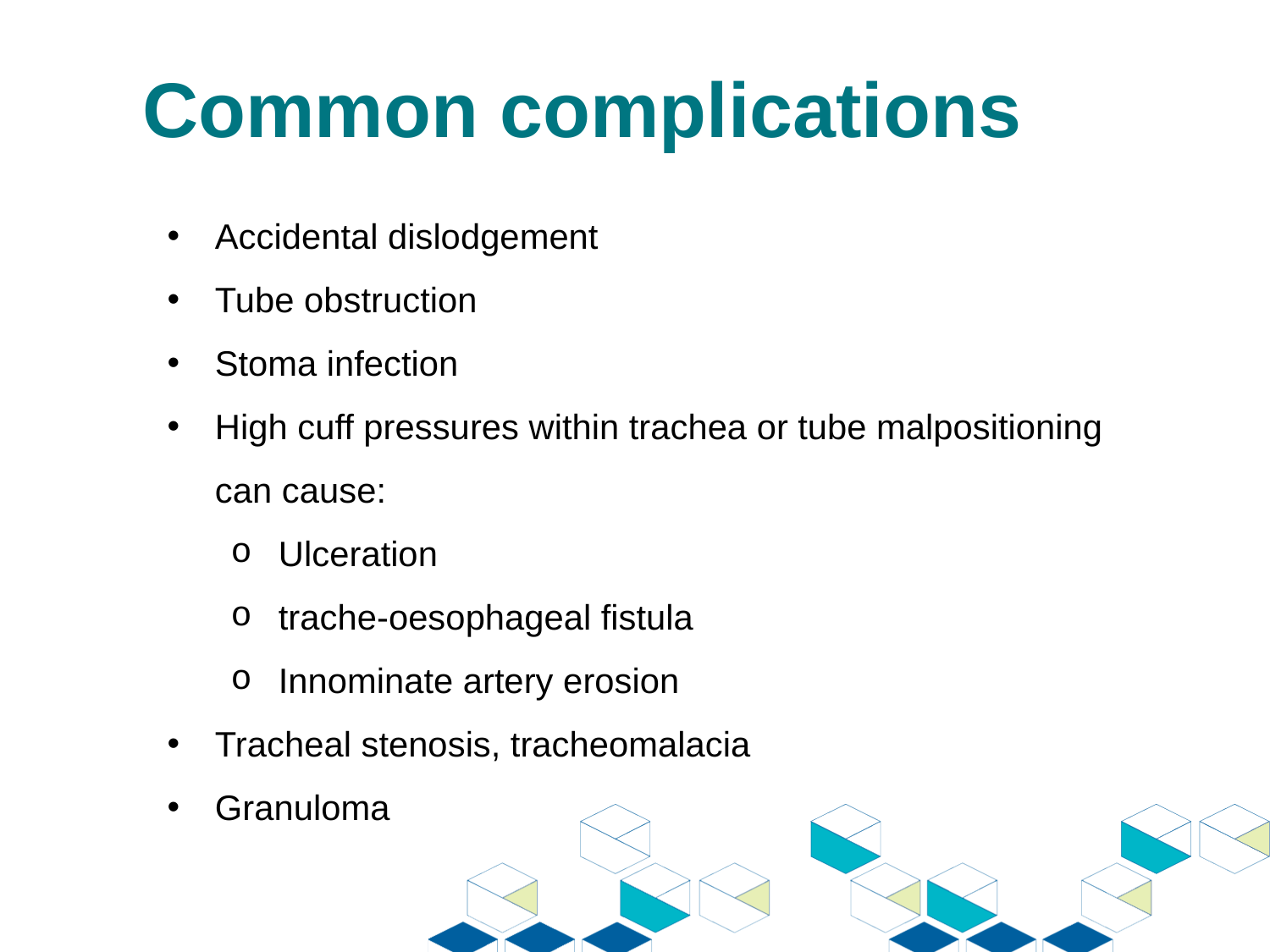

Common complications

Accidental dislodgement
Tube obstruction
Stoma infection
High cuff pressures within trachea or tube malpositioning can cause:
Ulceration
trache-oesophageal fistula
Innominate artery erosion
Tracheal stenosis, tracheomalacia
Granuloma